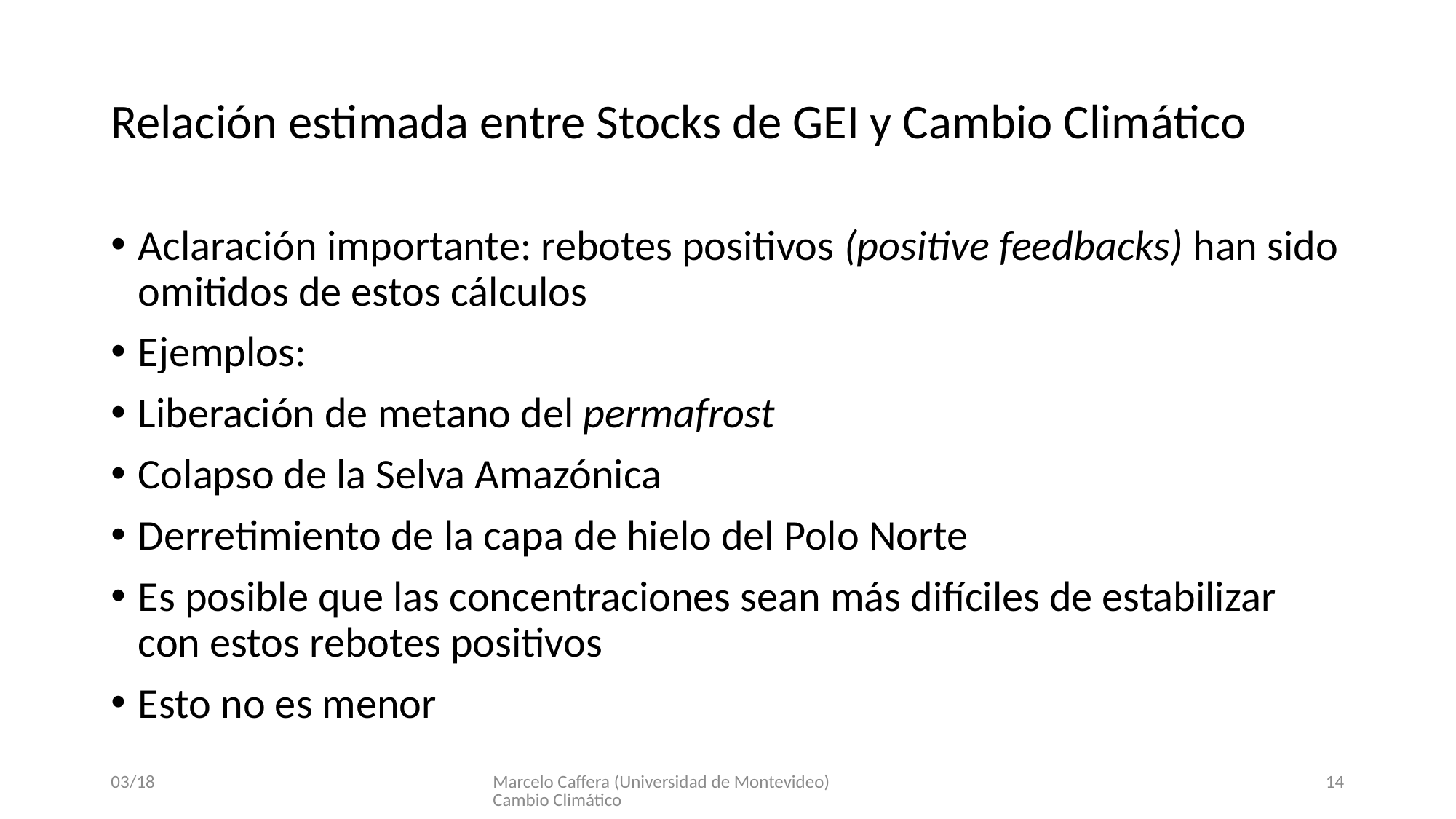

# Relación estimada entre Stocks de GEI y Cambio Climático
Aclaración importante: rebotes positivos (positive feedbacks) han sido omitidos de estos cálculos
Ejemplos:
Liberación de metano del permafrost
Colapso de la Selva Amazónica
Derretimiento de la capa de hielo del Polo Norte
Es posible que las concentraciones sean más difíciles de estabilizar con estos rebotes positivos
Esto no es menor

03/18
Marcelo Caffera (Universidad de Montevideo)                              Cambio Climático
14